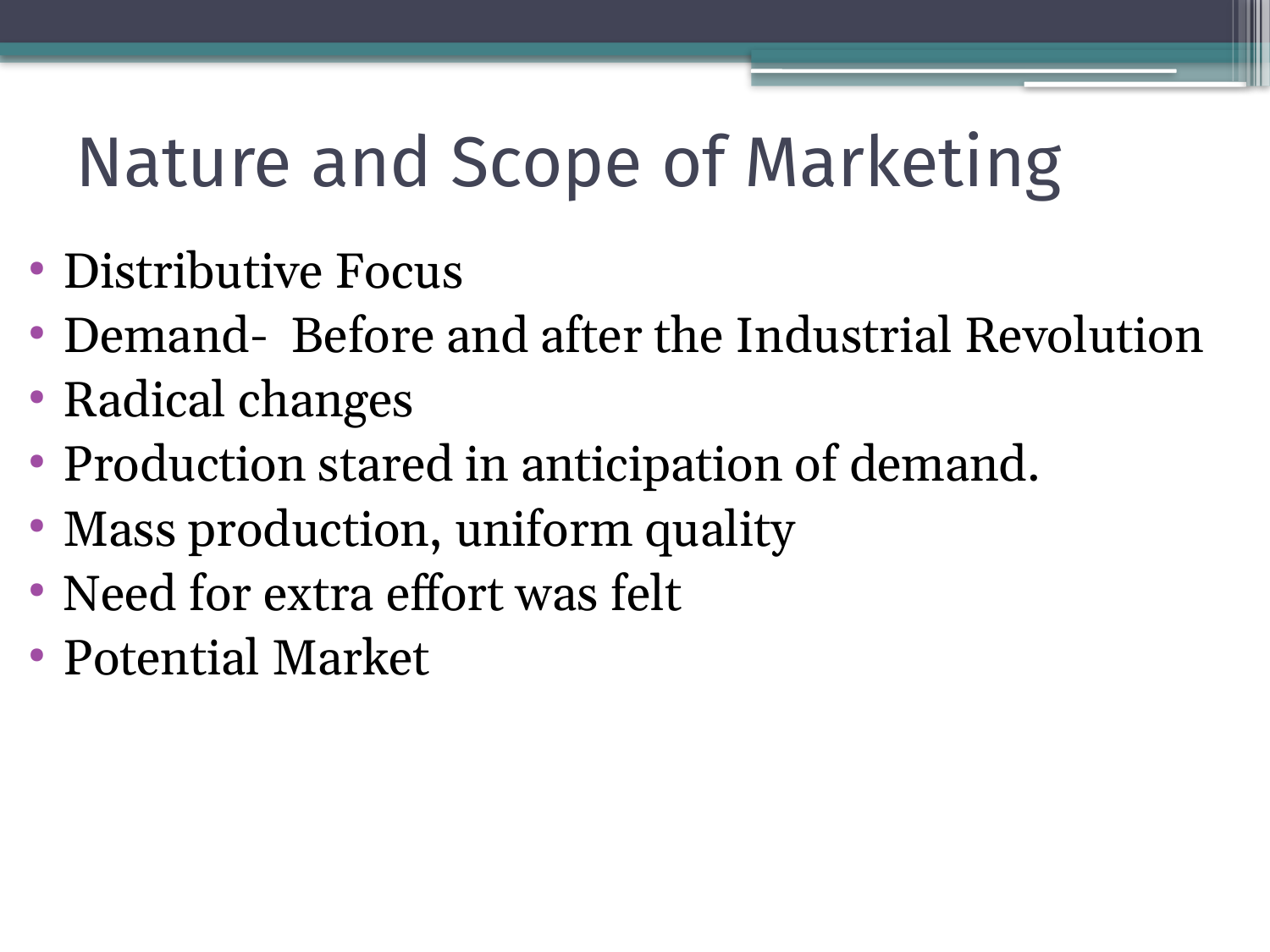

# Nature and Scope of Marketing
Distributive Focus
Demand-  Before and after the Industrial Revolution
Radical changes
Production stared in anticipation of demand.
Mass production, uniform quality
Need for extra effort was felt
Potential Market